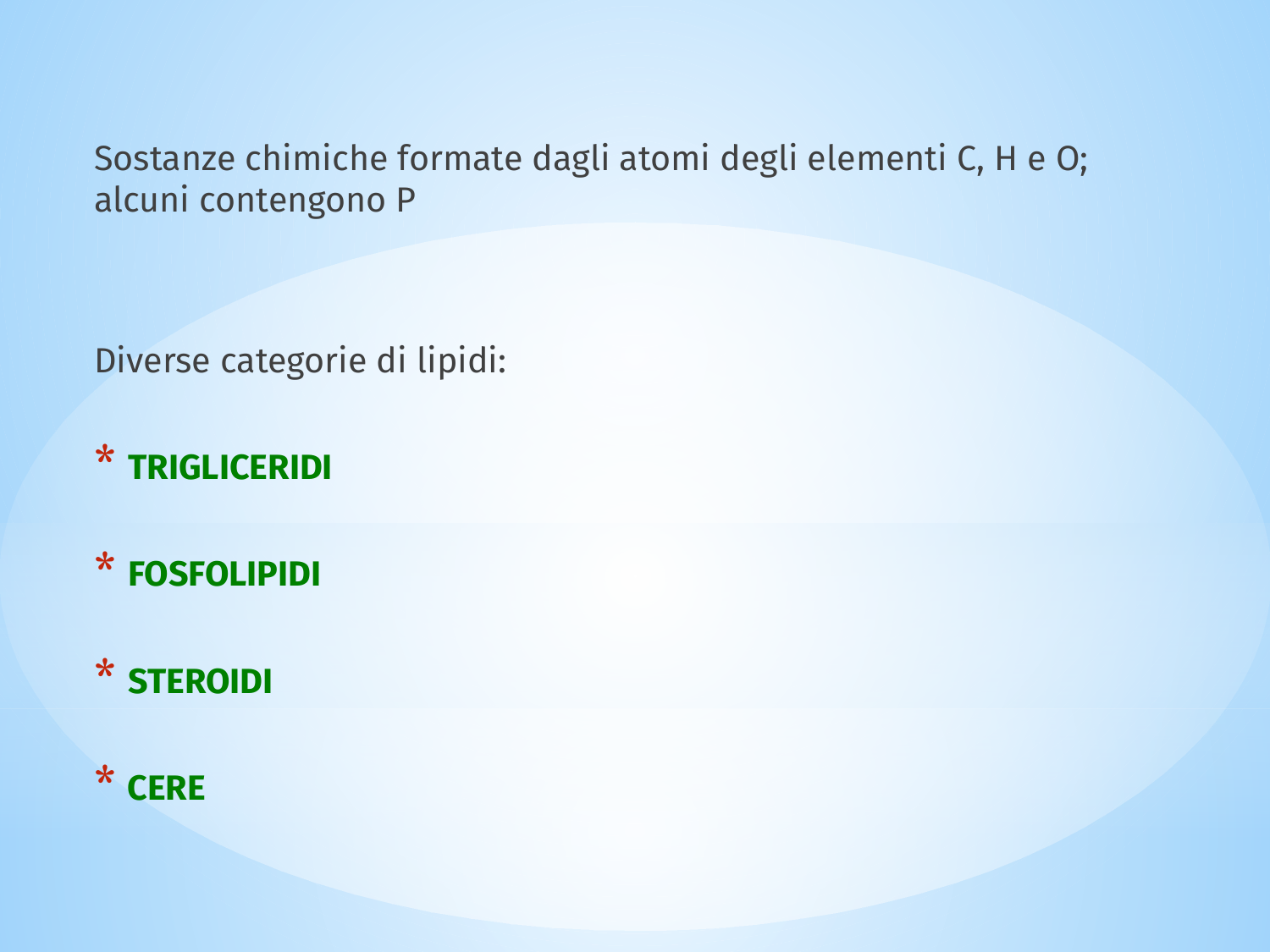

Sostanze chimiche formate dagli atomi degli elementi C, H e O; alcuni contengono P

Diverse categorie di lipidi:

 TRIGLICERIDI

 FOSFOLIPIDI

 STEROIDI

 CERE